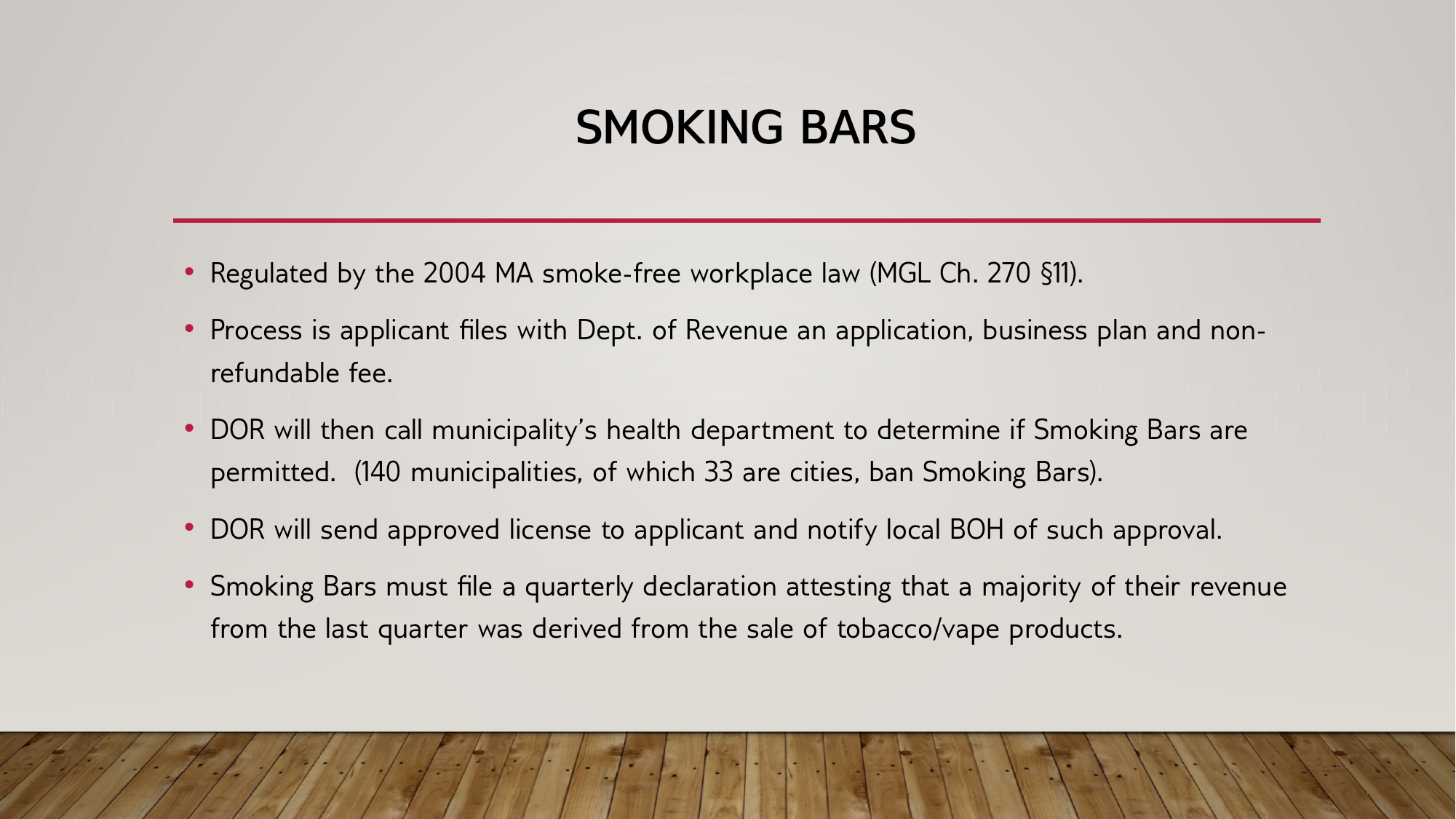

# SMOKING BARS
Regulated by the 2004 MA smoke-free workplace law (MGL Ch. 270 §11).
Process is applicant files with Dept. of Revenue an application, business plan and non-refundable fee.
DOR will then call municipality’s health department to determine if Smoking Bars are permitted.  (140 municipalities, of which 33 are cities, ban Smoking Bars).
DOR will send approved license to applicant and notify local BOH of such approval.
Smoking Bars must file a quarterly declaration attesting that a majority of their revenue from the last quarter was derived from the sale of tobacco/vape products.